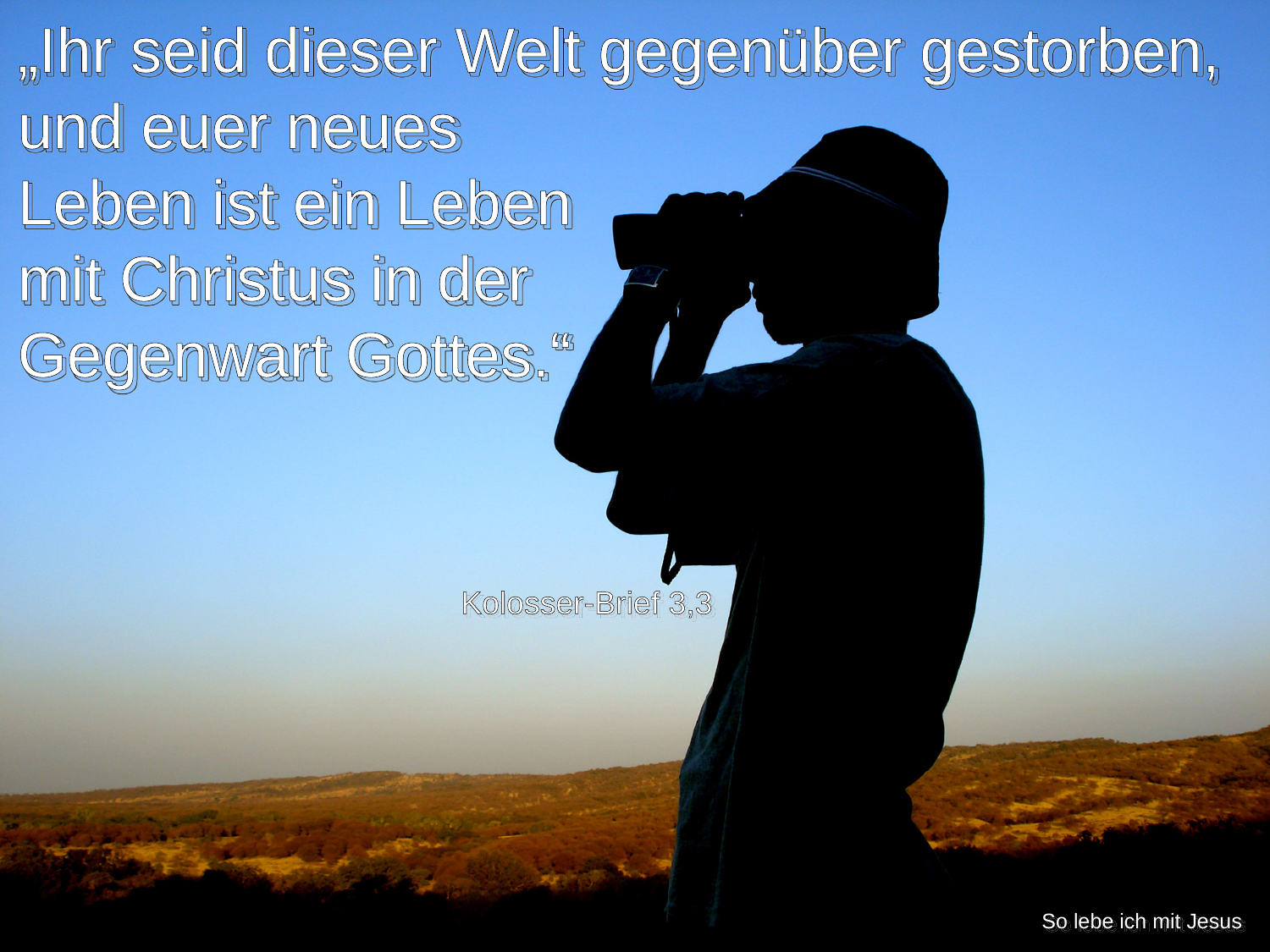

„Ihr seid dieser Welt gegenüber gestorben, und euer neues
Leben ist ein Leben
mit Christus in der
Gegenwart Gottes.“
Kolosser-Brief 3,3
So lebe ich mit Jesus